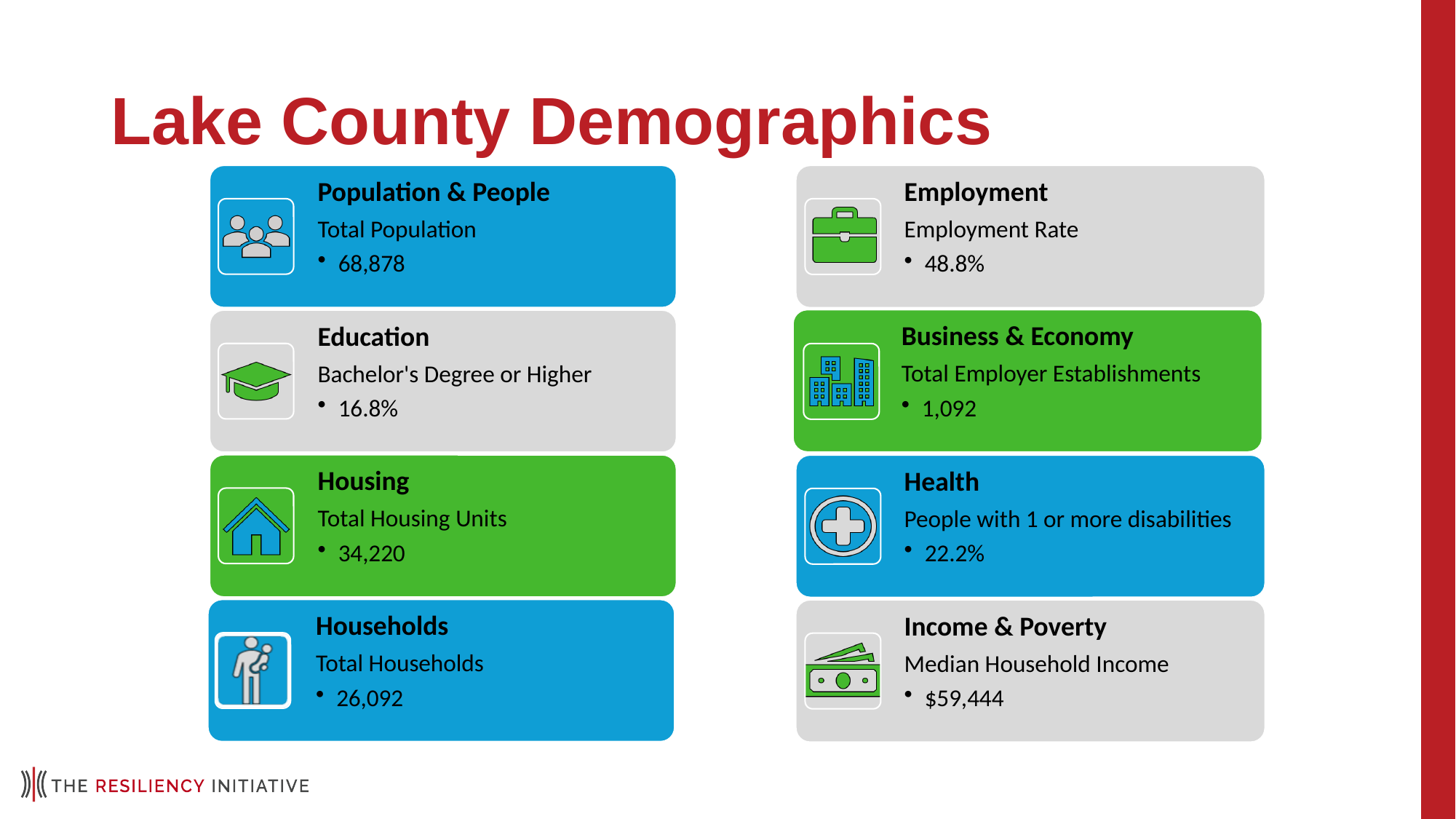

# Lake County Demographics
Population & People
Total Population
68,878
Education
Bachelor's Degree or Higher
16.8%
Housing
Total Housing Units
34,220
Households
Total Households
26,092
Employment
Employment Rate
48.8%
Business & Economy
Total Employer Establishments
1,092
Health
People with 1 or more disabilities
22.2%
Income & Poverty
Median Household Income
$59,444